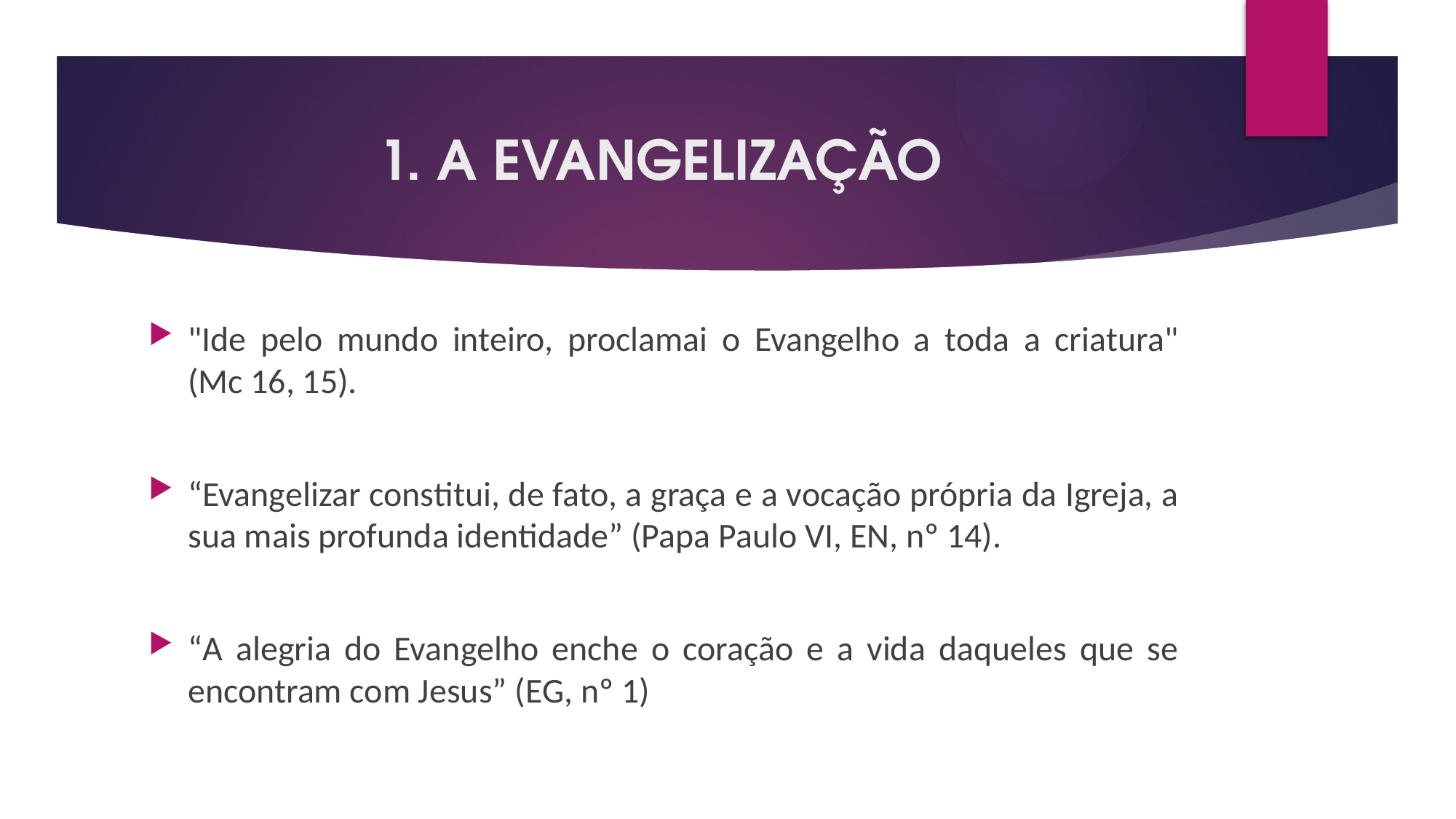

# 1. A EVANGELIZAÇÃO
"Ide pelo mundo inteiro, proclamai o Evangelho a toda a criatura" (Mc 16, 15).

“Evangelizar constitui, de fato, a graça e a vocação própria da Igreja, a sua mais profunda identidade” (Papa Paulo VI, EN, nº 14).

“A alegria do Evangelho enche o coração e a vida daqueles que se encontram com Jesus” (EG, nº 1)